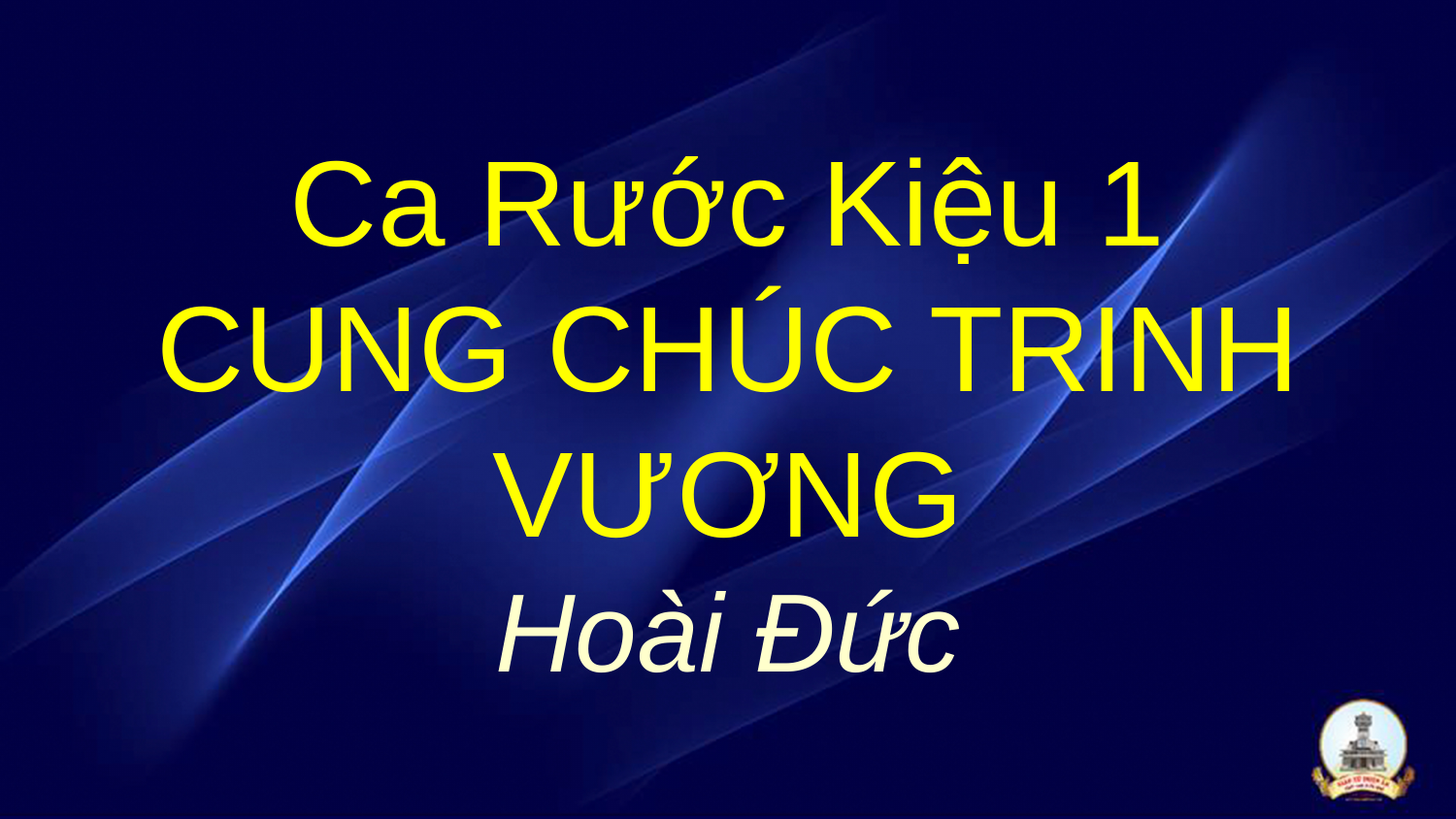

# Ca Rước Kiệu 1 CUNG CHÚC TRINH VƯƠNG Hoài Đức